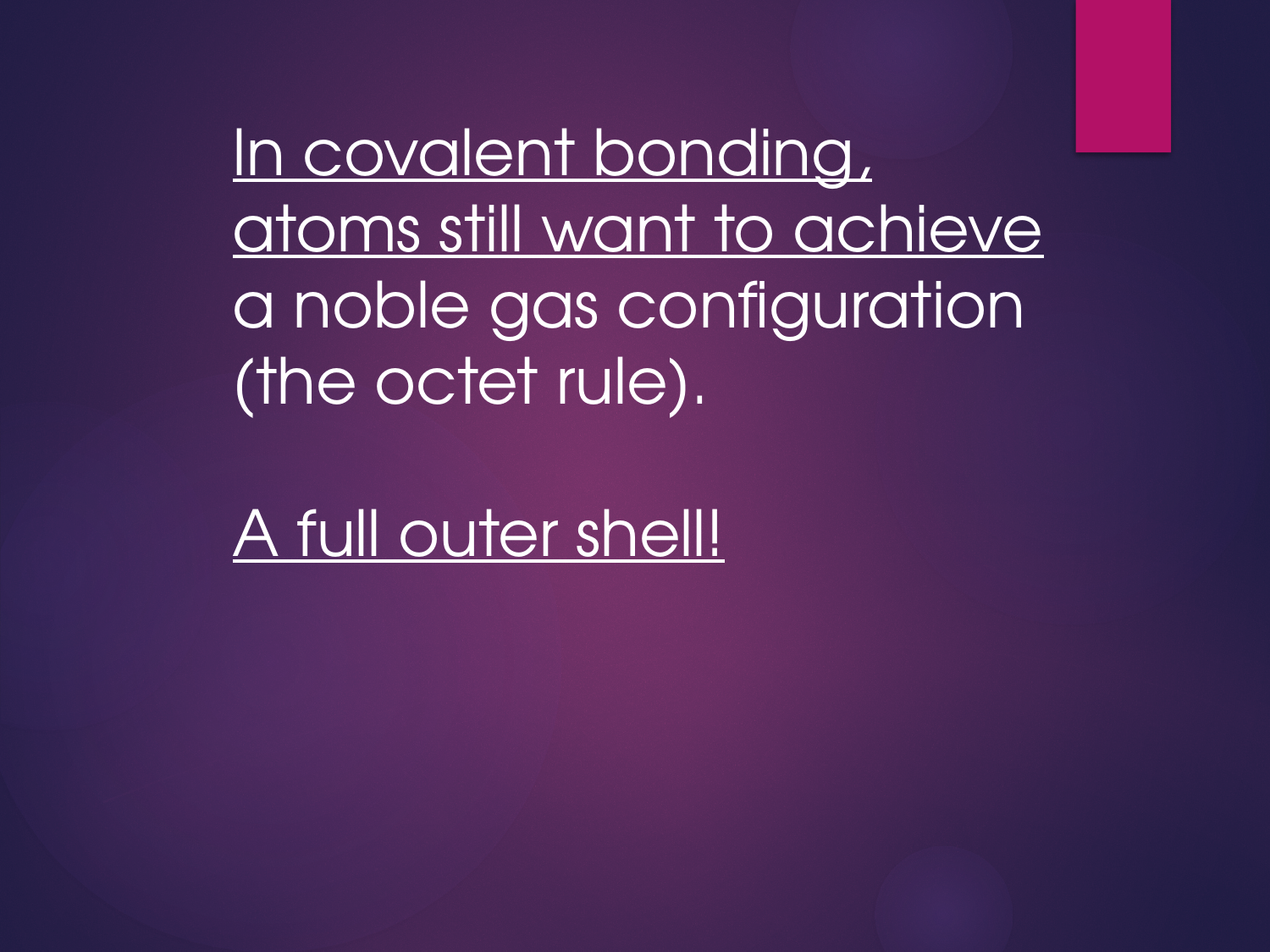

In covalent bonding,
atoms still want to achieve
a noble gas configuration
(the octet rule).

A full outer shell!